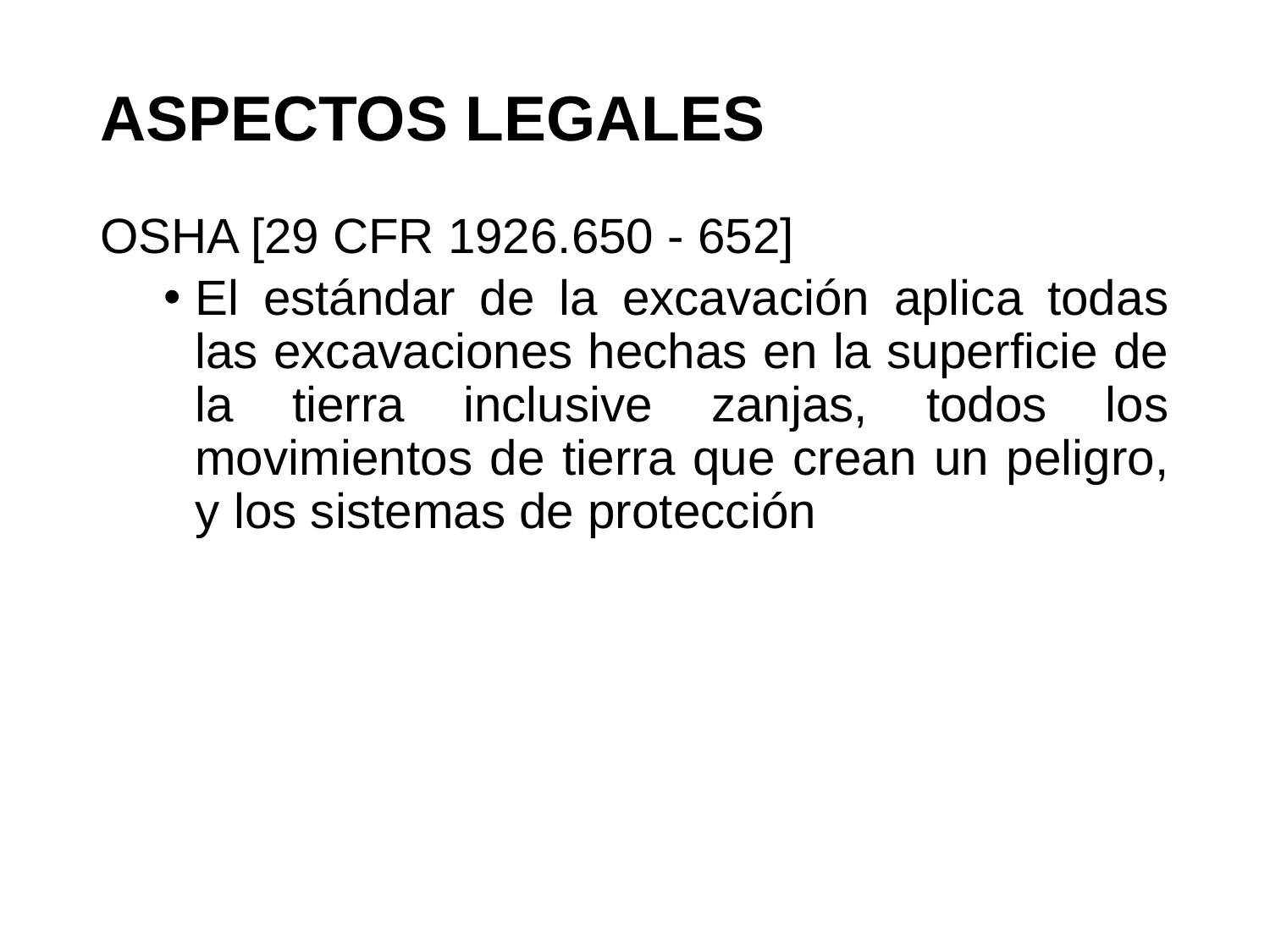

# Aspectos Legales
OSHA [29 CFR 1926.650 - 652]
El estándar de la excavación aplica todas las excavaciones hechas en la superficie de la tierra inclusive zanjas, todos los movimientos de tierra que crean un peligro, y los sistemas de protección
34